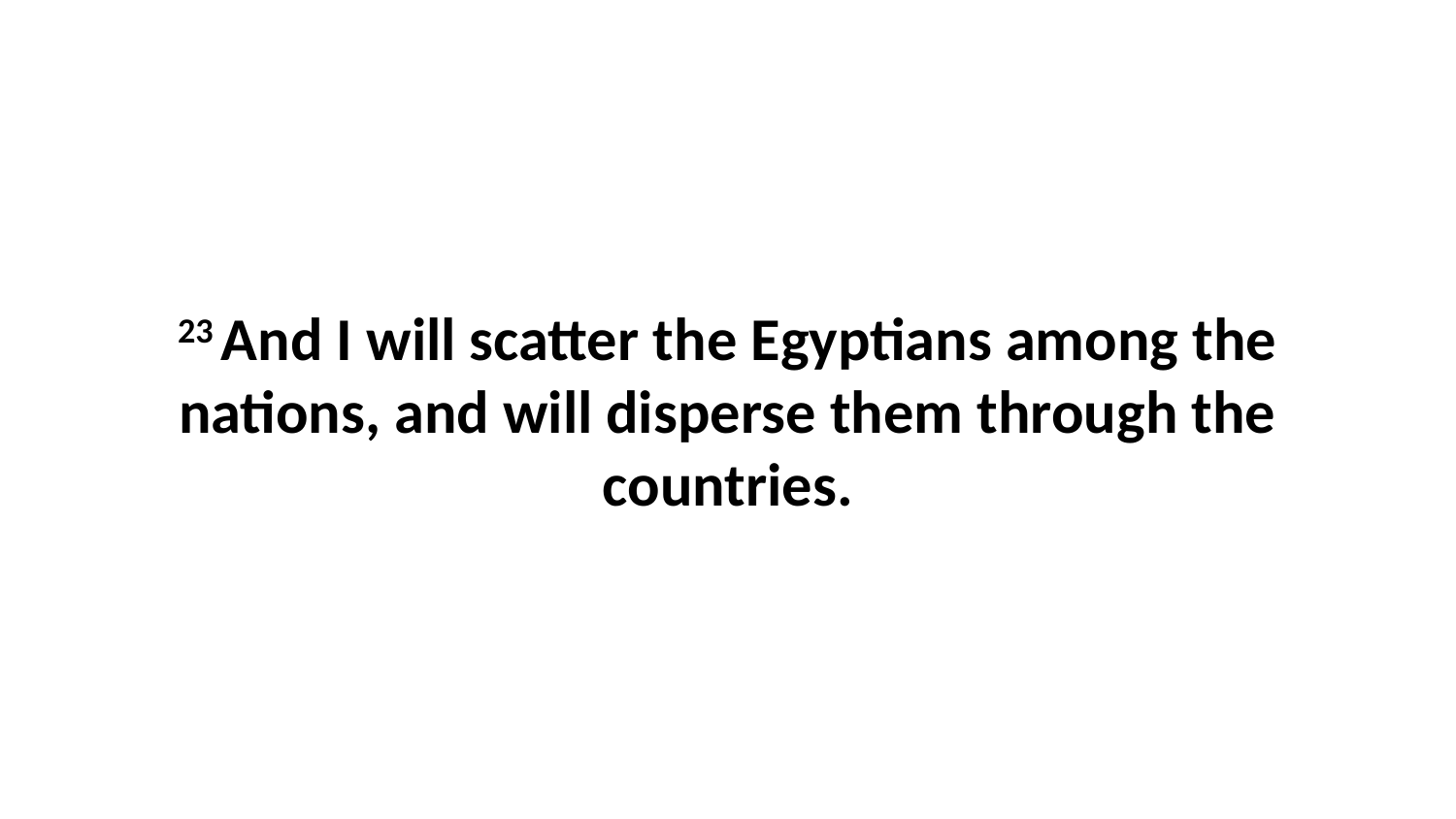

23 And I will scatter the Egyptians among the nations, and will disperse them through the countries.